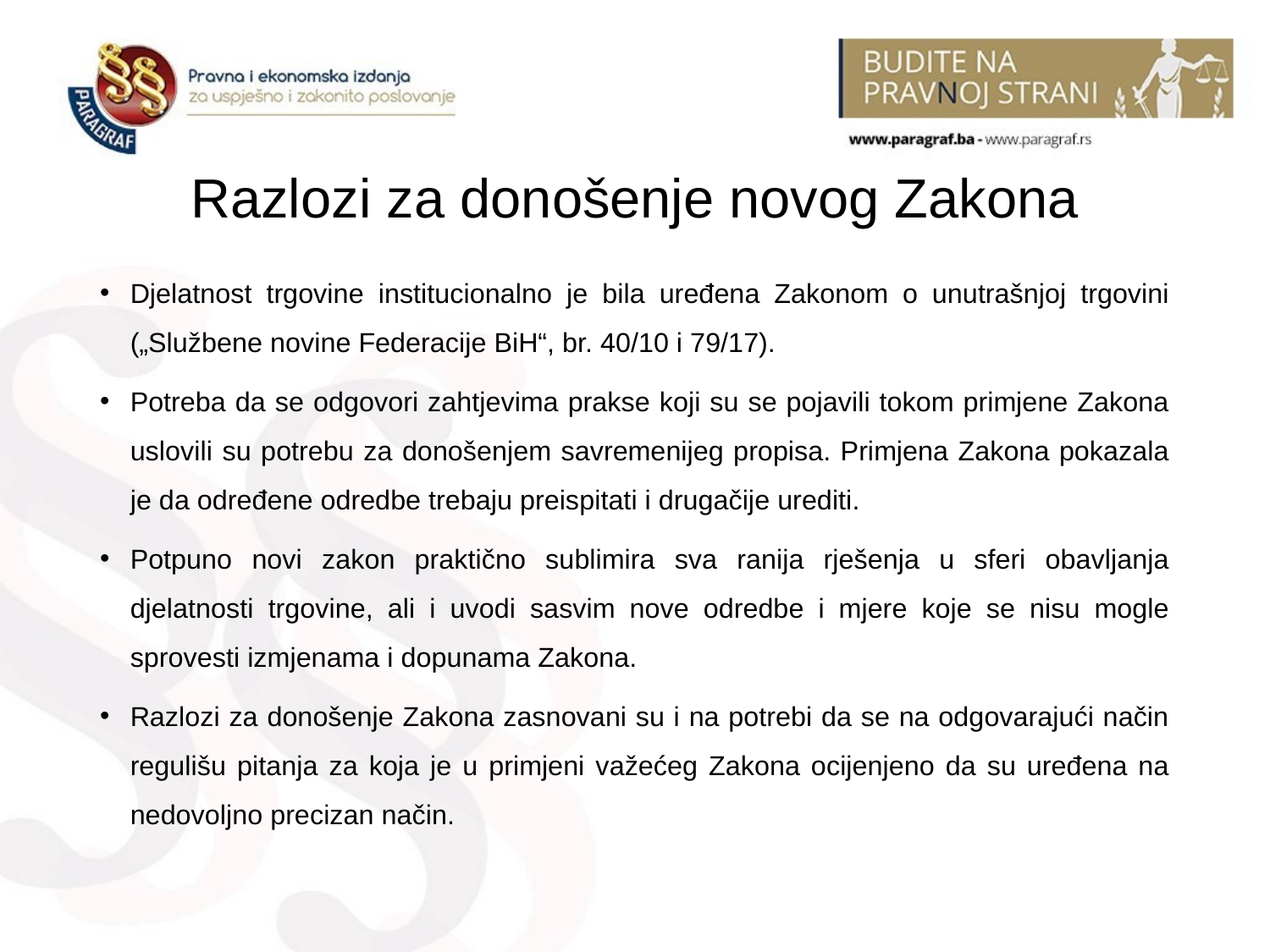

# Razlozi za donošenje novog Zakona
Djelatnost trgovine institucionalno je bila uređena Zakonom o unutrašnjoj trgovini („Službene novine Federacije BiH“, br. 40/10 i 79/17).
Potreba da se odgovori zahtjevima prakse koji su se pojavili tokom primjene Zakona uslovili su potrebu za donošenjem savremenijeg propisa. Primjena Zakona pokazala je da određene odredbe trebaju preispitati i drugačije urediti.
Potpuno novi zakon praktično sublimira sva ranija rješenja u sferi obavljanja djelatnosti trgovine, ali i uvodi sasvim nove odredbe i mjere koje se nisu mogle sprovesti izmjenama i dopunama Zakona.
Razlozi za donošenje Zakona zasnovani su i na potrebi da se na odgovarajući način regulišu pitanja za koja je u primjeni važećeg Zakona ocijenjeno da su uređena na nedovoljno precizan način.